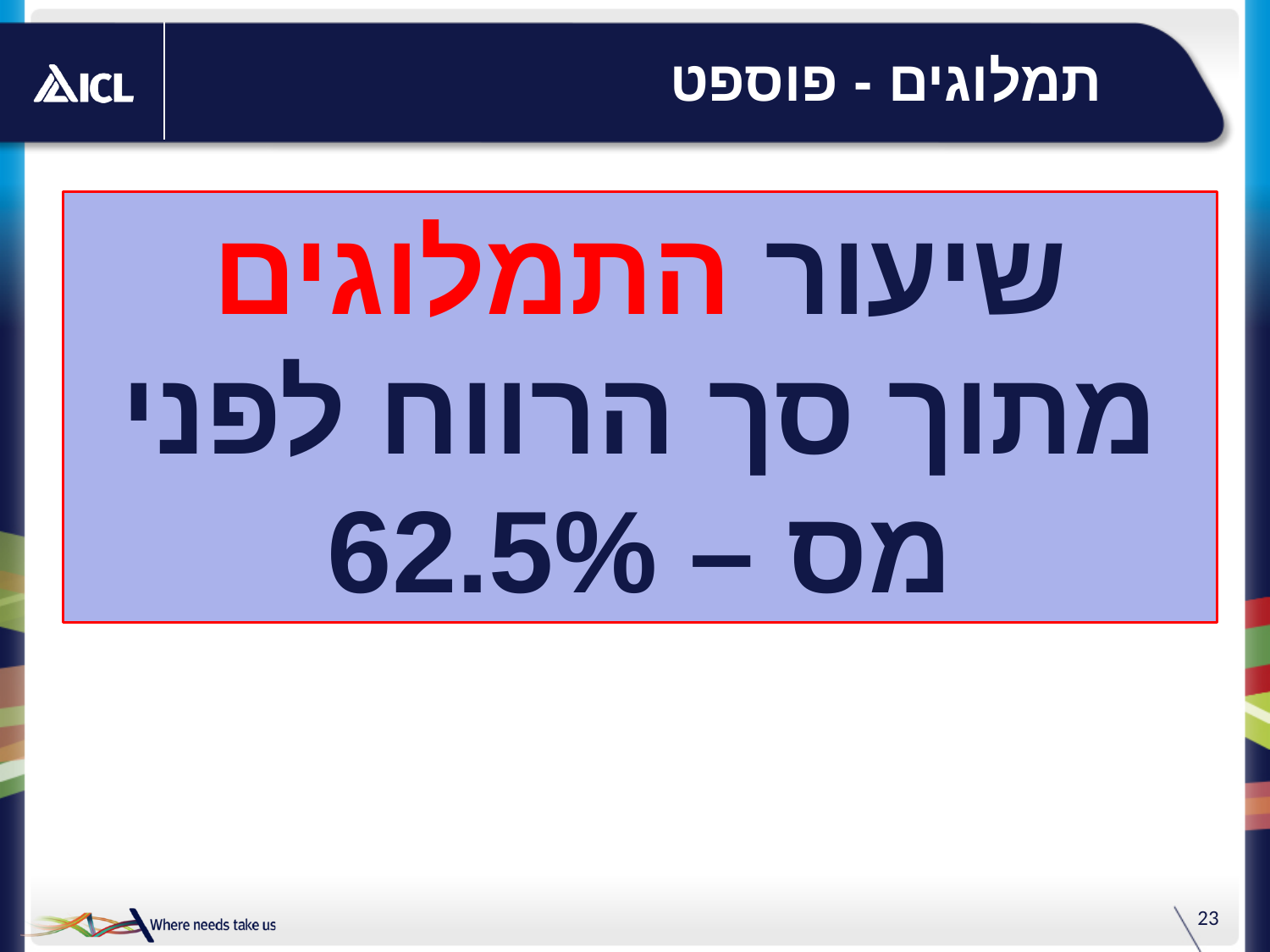

# תמלוגים - פוספט
שיעור התמלוגים מתוך סך הרווח לפני מס – 62.5%

23